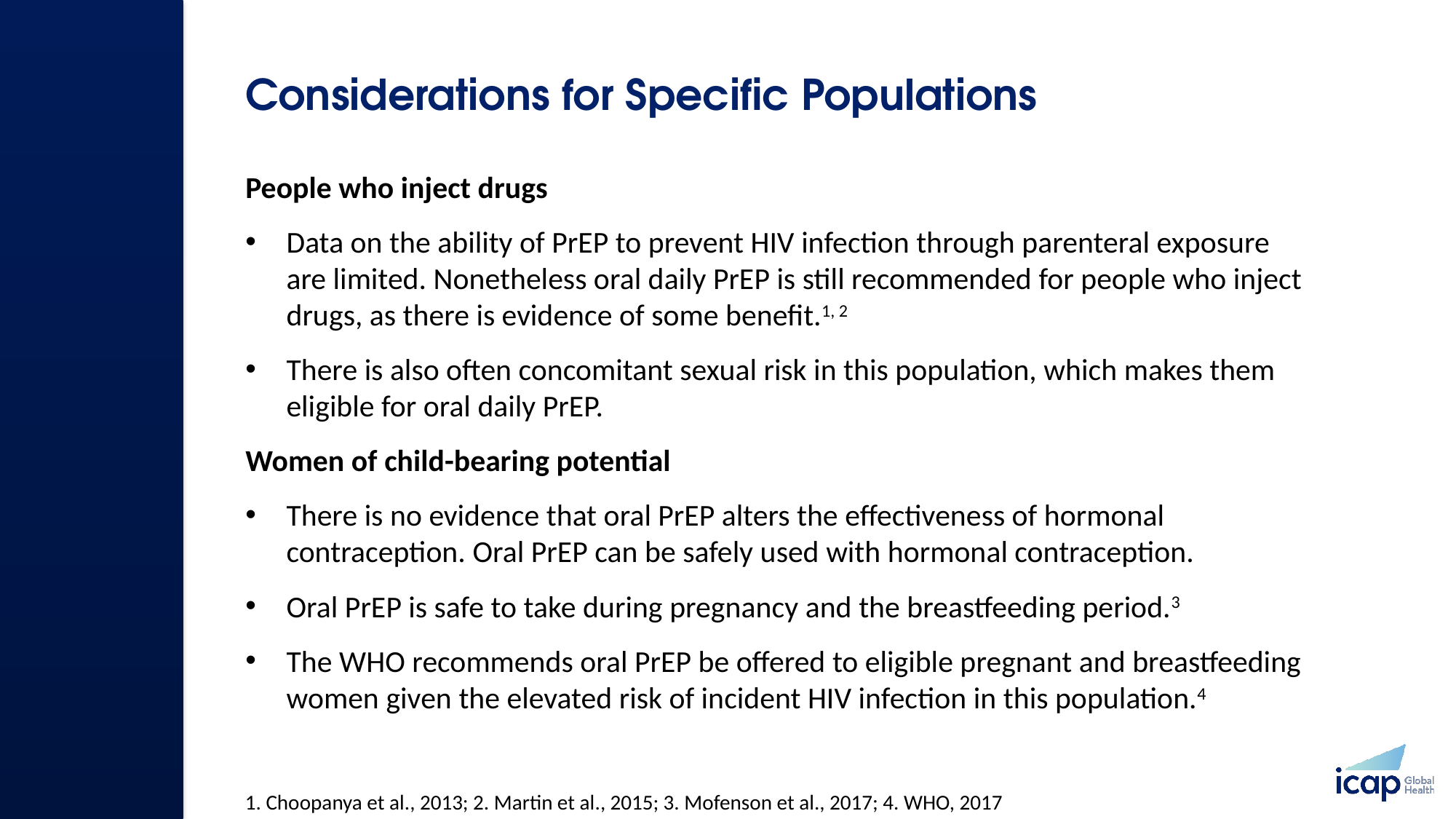

# Considerations for Specific Populations​
People who inject drugs​
Data on the ability of PrEP to prevent HIV infection through parenteral exposure are limited. Nonetheless oral daily PrEP is still recommended for people who inject drugs, as there is evidence of some benefit.1, 2
There is also often concomitant sexual risk in this population, which makes them eligible for oral daily PrEP.​
Women​ of child-bearing potential
There is no evidence that oral PrEP alters the effectiveness of hormonal contraception.​ Oral PrEP can be safely used with hormonal contraception.
Oral PrEP is safe to take during pregnancy and the breastfeeding period.​3
The WHO recommends oral PrEP be offered to eligible pregnant and breastfeeding women given the elevated risk of incident HIV infection in this population.4
1. Choopanya et al., 2013; 2. Martin et al., 2015; 3. Mofenson et al., 2017; 4. WHO, 2017